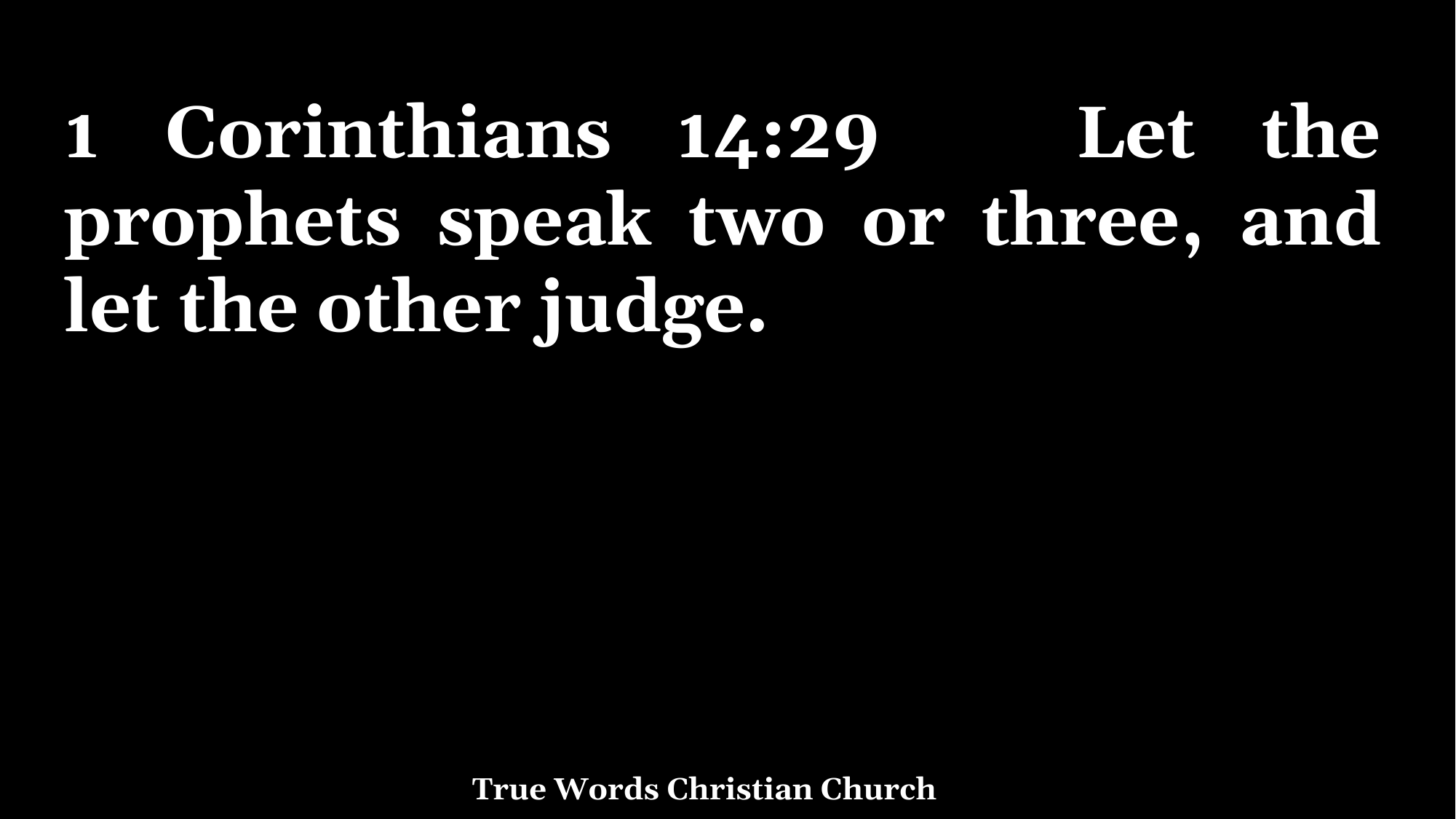

1 Corinthians 14:29   Let the prophets speak two or three, and let the other judge.
True Words Christian Church